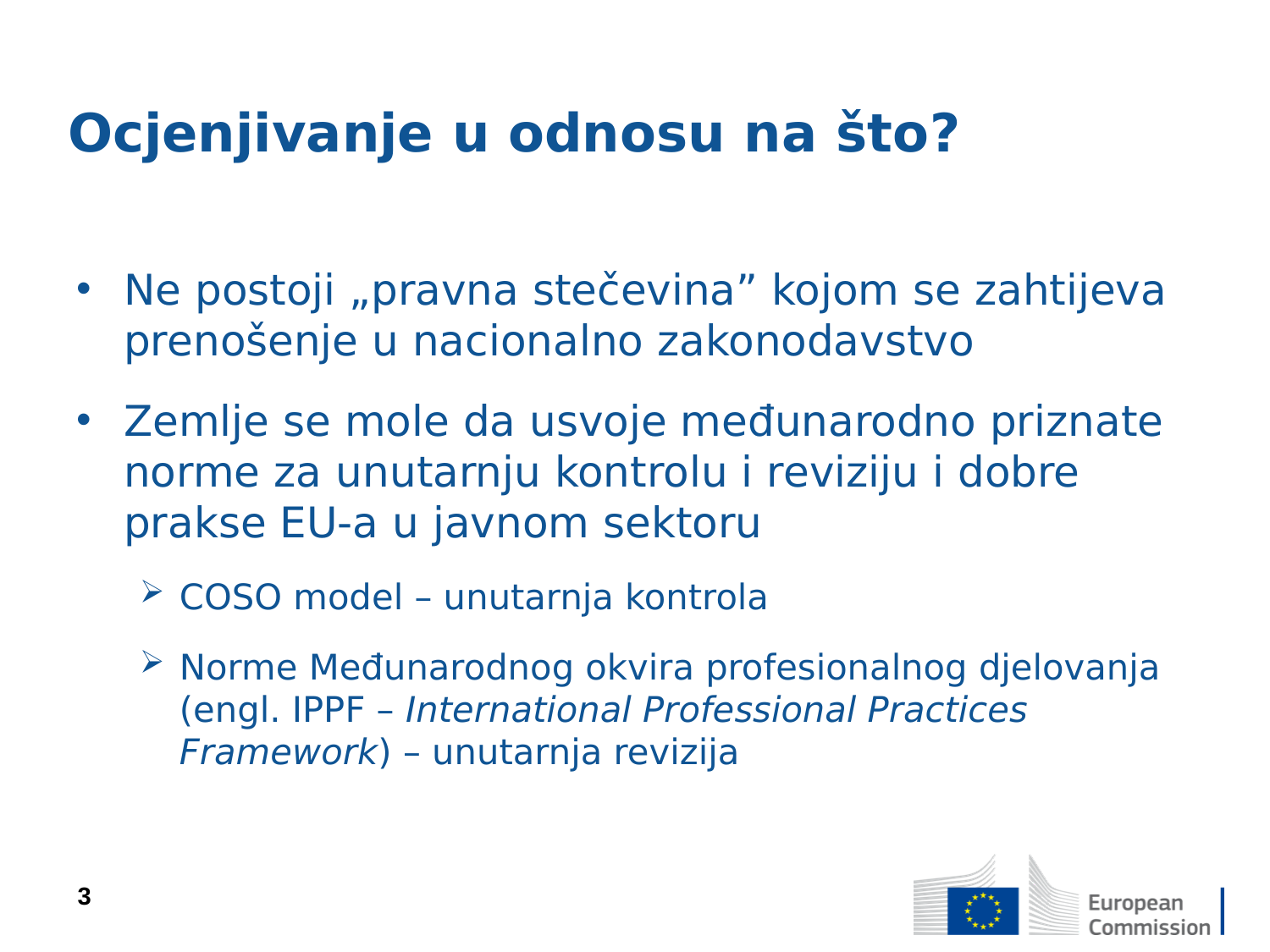

# Ocjenjivanje u odnosu na što?
Ne postoji „pravna stečevina” kojom se zahtijeva prenošenje u nacionalno zakonodavstvo
Zemlje se mole da usvoje međunarodno priznate norme za unutarnju kontrolu i reviziju i dobre prakse EU-a u javnom sektoru
COSO model – unutarnja kontrola
Norme Međunarodnog okvira profesionalnog djelovanja (engl. IPPF – International Professional Practices Framework) – unutarnja revizija
3